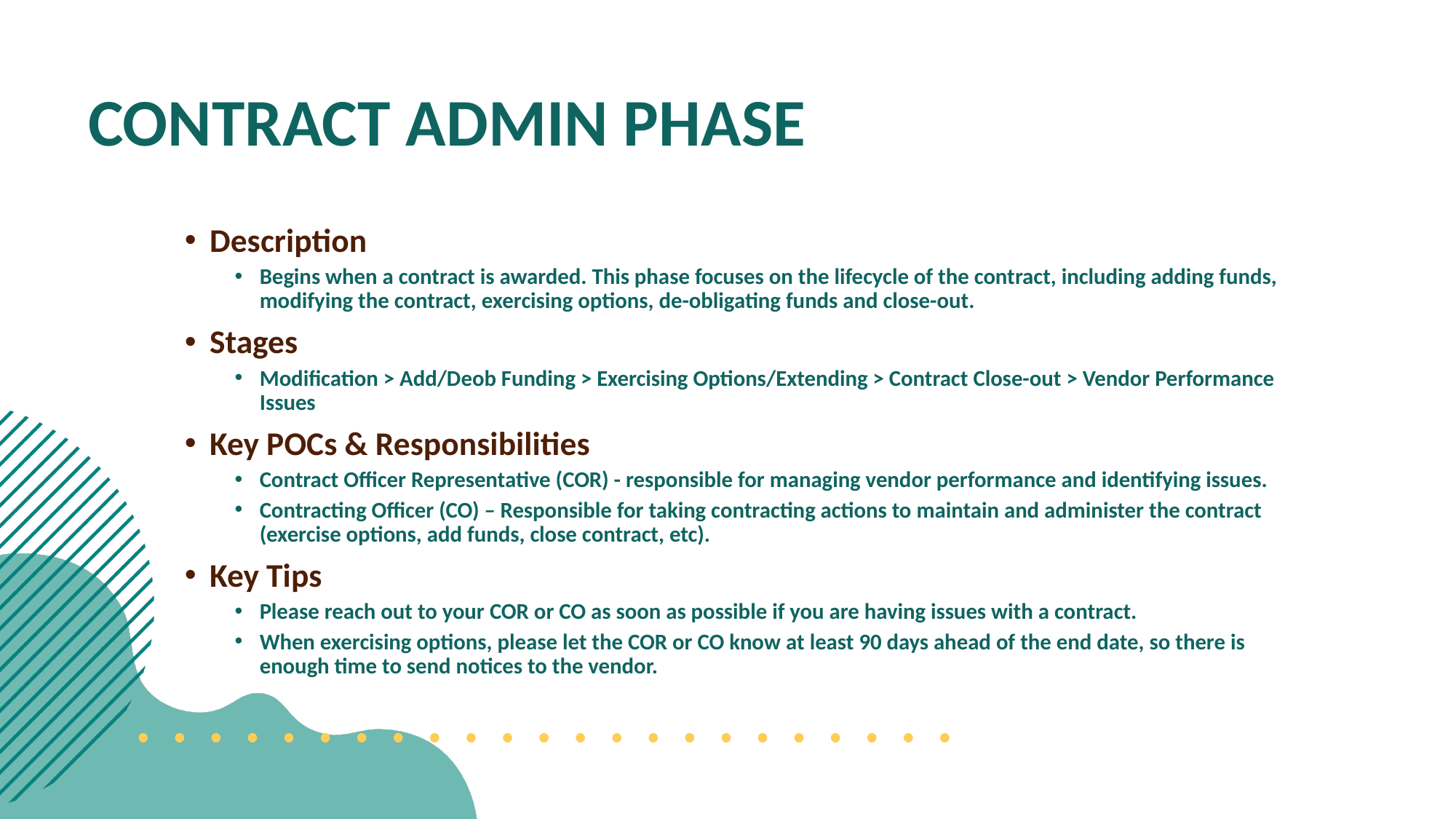

# CONTRACT ADMIN PHASE
Description
Begins when a contract is awarded. This phase focuses on the lifecycle of the contract, including adding funds, modifying the contract, exercising options, de-obligating funds and close-out.
Stages
Modification > Add/Deob Funding > Exercising Options/Extending > Contract Close-out > Vendor Performance Issues
Key POCs & Responsibilities
Contract Officer Representative (COR) - responsible for managing vendor performance and identifying issues.
Contracting Officer (CO) – Responsible for taking contracting actions to maintain and administer the contract (exercise options, add funds, close contract, etc).
Key Tips
Please reach out to your COR or CO as soon as possible if you are having issues with a contract.
When exercising options, please let the COR or CO know at least 90 days ahead of the end date, so there is enough time to send notices to the vendor.